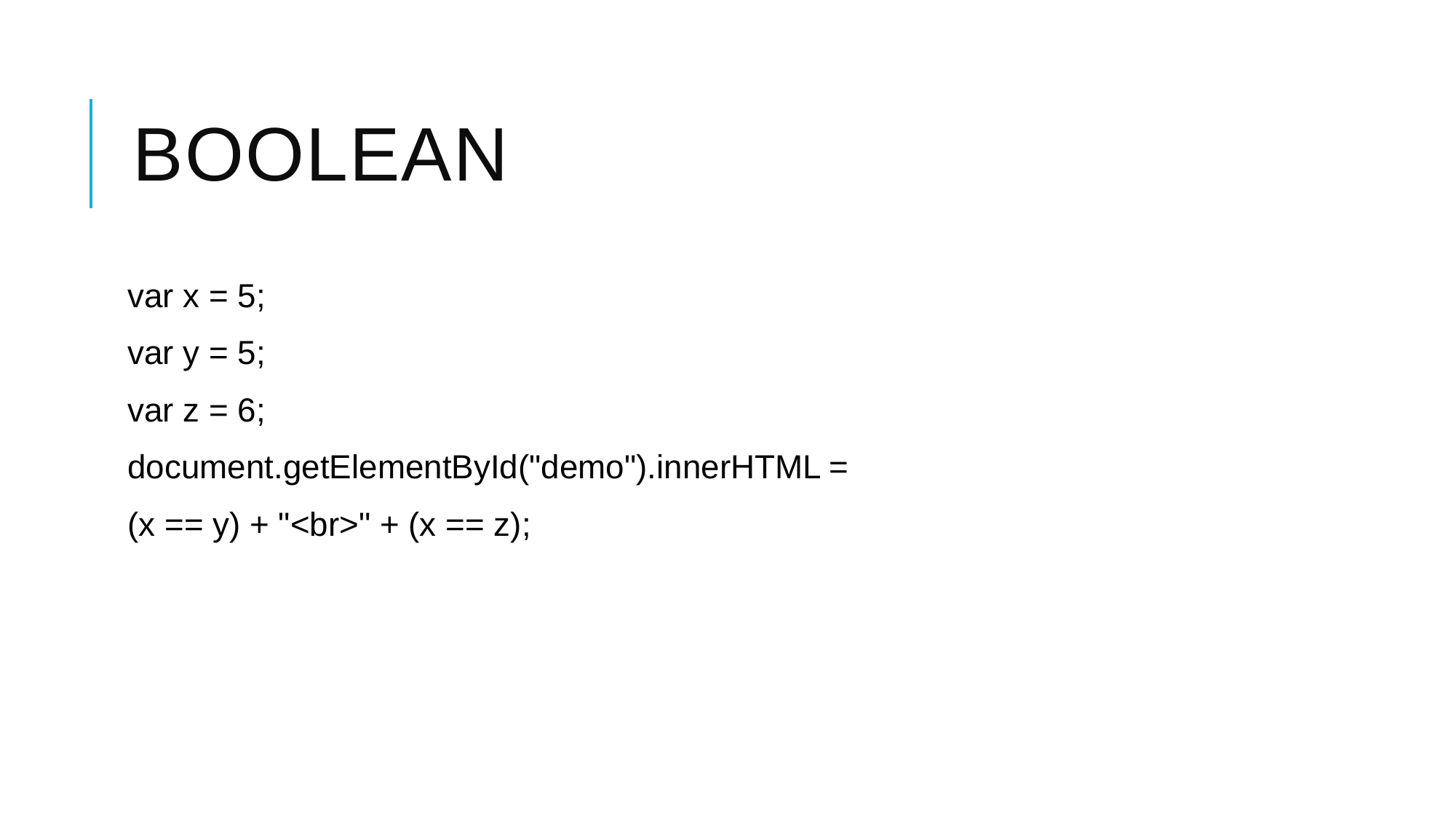

# Boolean
var x = 5;
var y = 5;
var z = 6;
document.getElementById("demo").innerHTML =
(x == y) + "<br>" + (x == z);